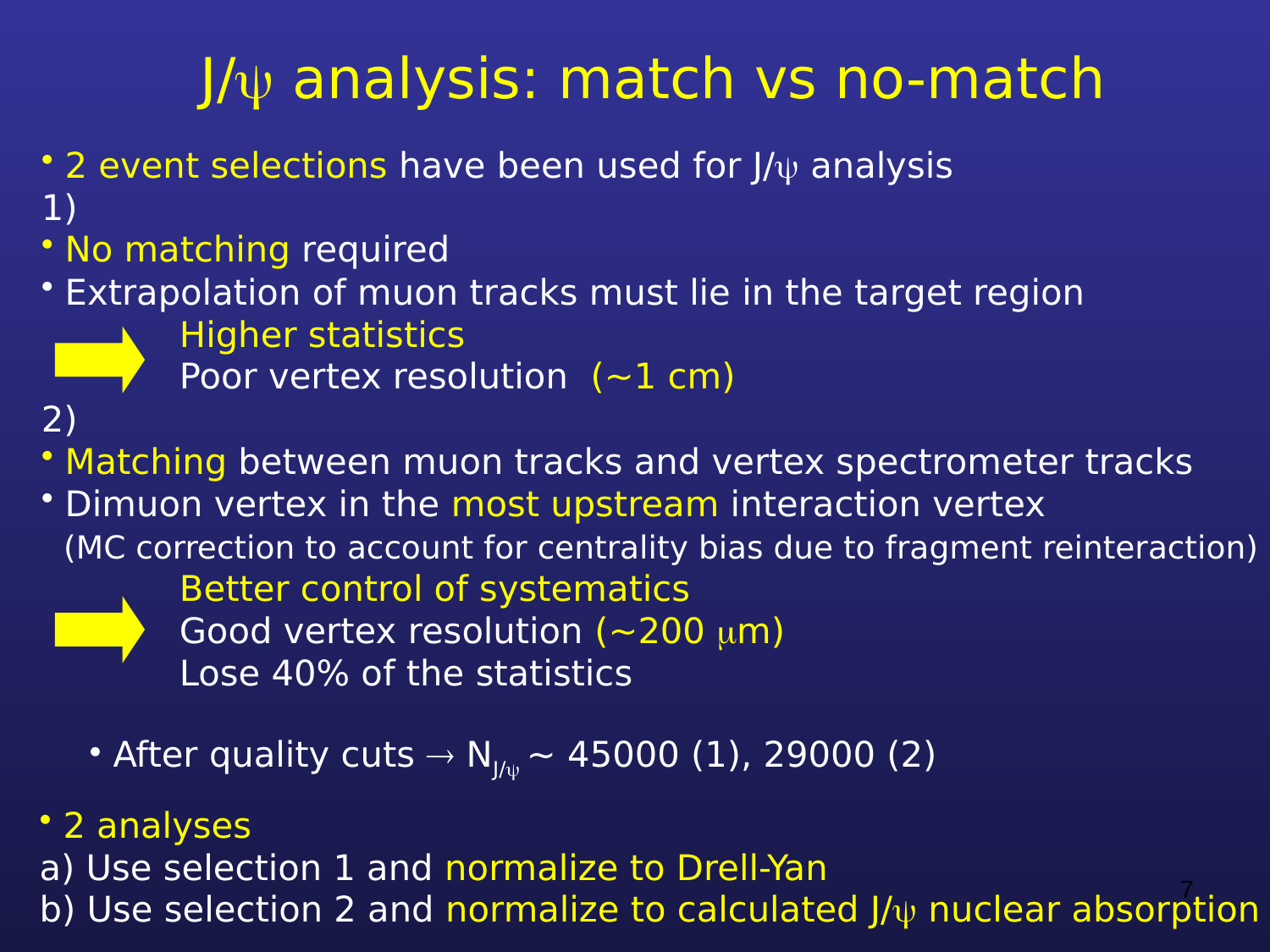

# J/ψ analysis: match vs no-match
 2 event selections have been used for J/ψ analysis
1)
 No matching required
 Extrapolation of muon tracks must lie in the target region
	 Higher statistics
	 Poor vertex resolution  (~1 cm)
2)
 Matching between muon tracks and vertex spectrometer tracks
 Dimuon vertex in the most upstream interaction vertex
  (MC correction to account for centrality bias due to fragment reinteraction)
	 Better control of systematics
	 Good vertex resolution (~200 μm)
	 Lose 40% of the statistics

 After quality cuts → NJ/ψ ~ 45000 (1), 29000 (2)
 2 analyses
a) Use selection 1 and normalize to Drell-Yan
b) Use selection 2 and normalize to calculated J/ψ nuclear absorption
7